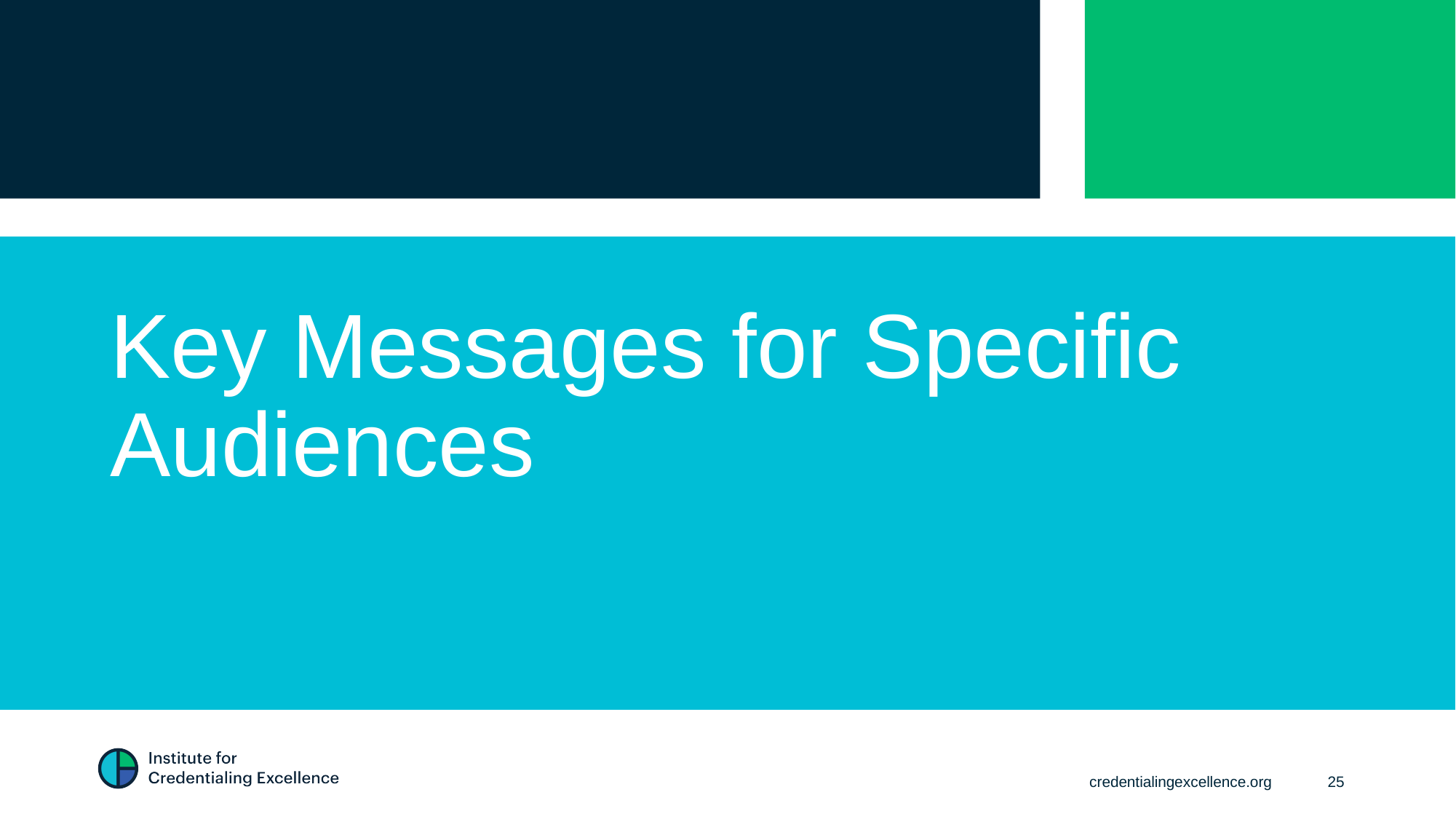

# Key Messages for Specific Audiences
credentialingexcellence.org
25